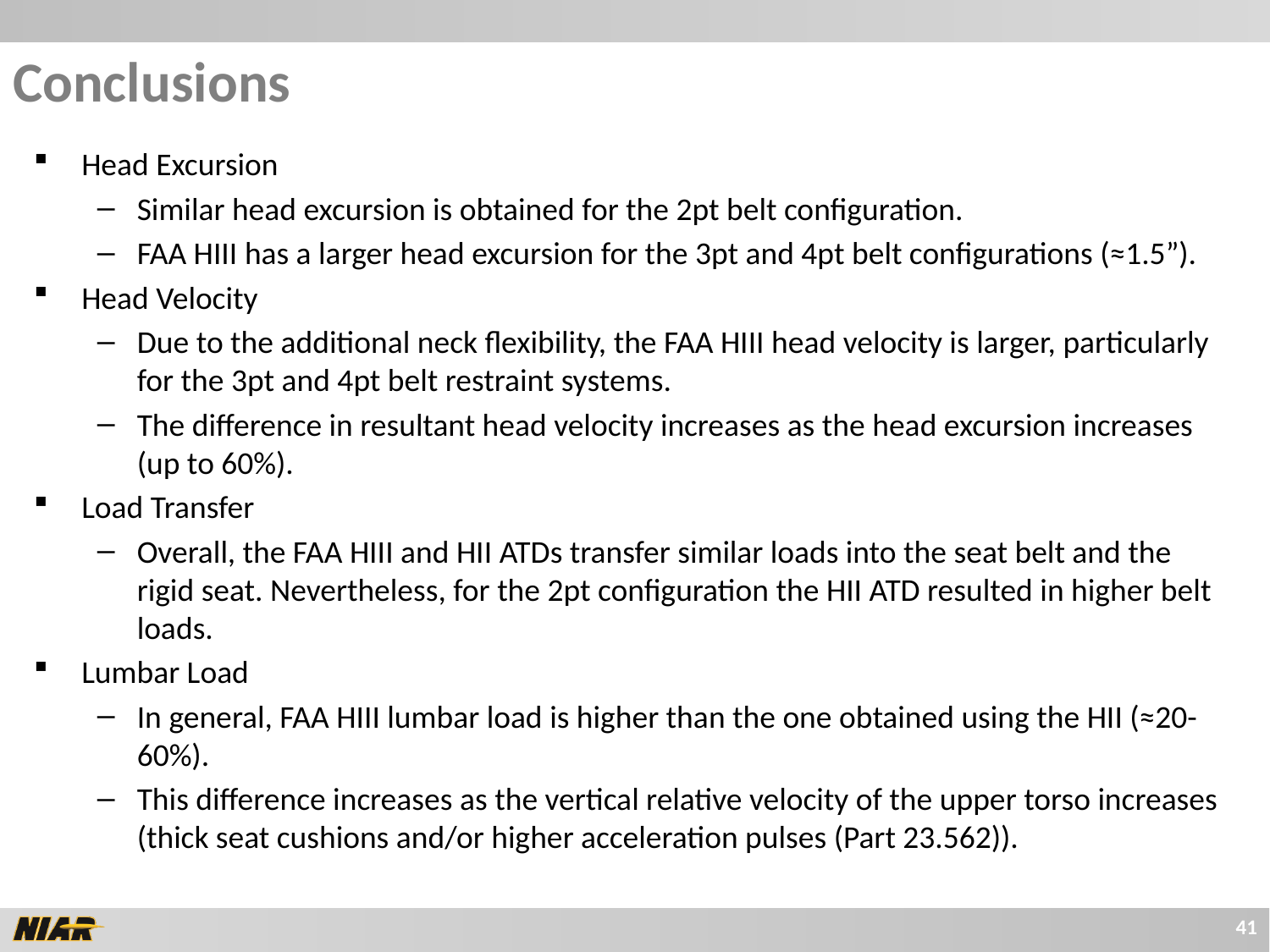

# Conclusions
Head Excursion
Similar head excursion is obtained for the 2pt belt configuration.
FAA HIII has a larger head excursion for the 3pt and 4pt belt configurations (≈1.5”).
Head Velocity
Due to the additional neck flexibility, the FAA HIII head velocity is larger, particularly for the 3pt and 4pt belt restraint systems.
The difference in resultant head velocity increases as the head excursion increases (up to 60%).
Load Transfer
Overall, the FAA HIII and HII ATDs transfer similar loads into the seat belt and the rigid seat. Nevertheless, for the 2pt configuration the HII ATD resulted in higher belt loads.
Lumbar Load
In general, FAA HIII lumbar load is higher than the one obtained using the HII (≈20-60%).
This difference increases as the vertical relative velocity of the upper torso increases (thick seat cushions and/or higher acceleration pulses (Part 23.562)).
41